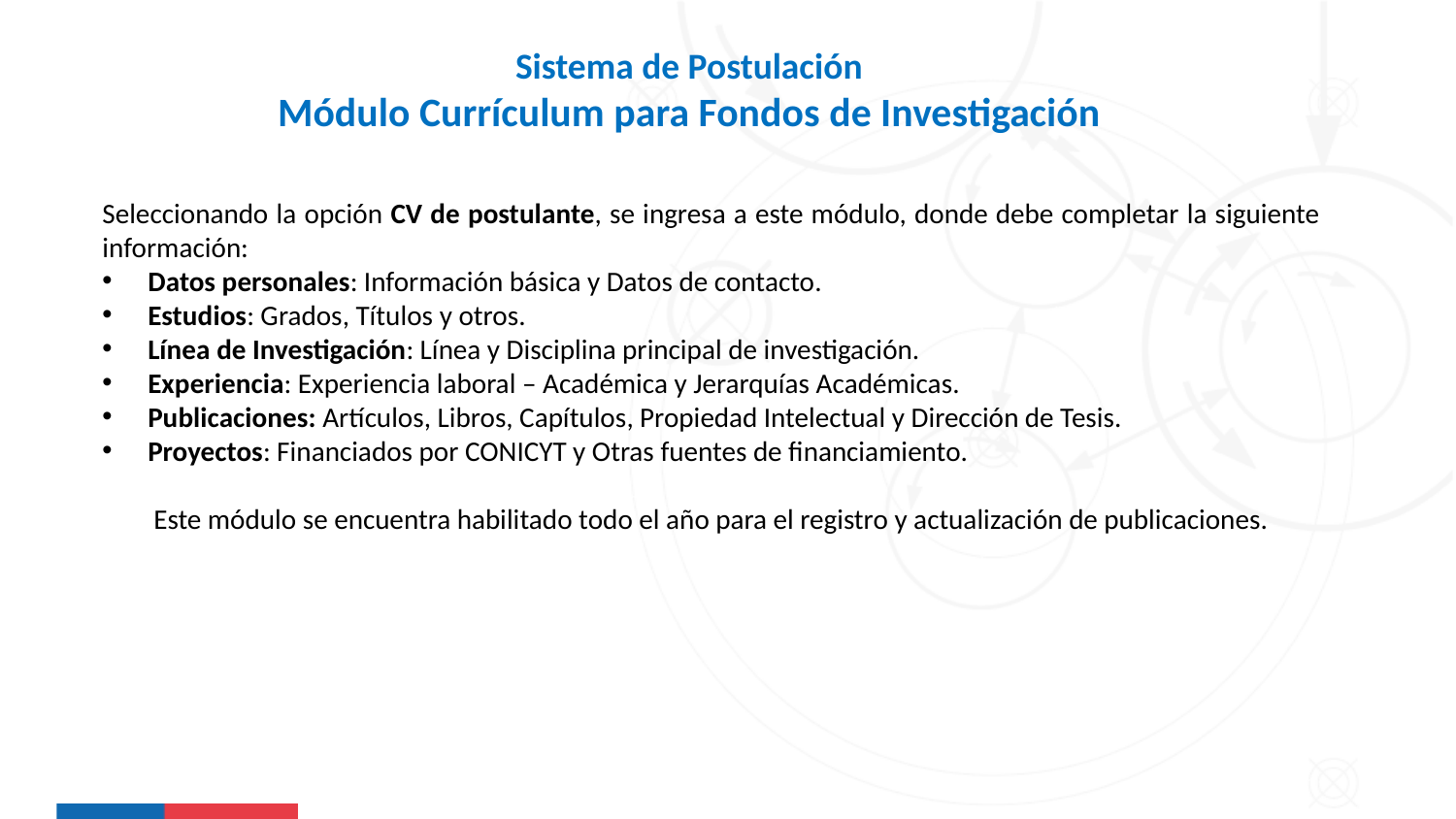

Sistema de Postulación
Módulo Currículum para Fondos de Investigación

Seleccionando la opción CV de postulante, se ingresa a este módulo, donde debe completar la siguiente información:
Datos personales: Información básica y Datos de contacto.
Estudios: Grados, Títulos y otros.
Línea de Investigación: Línea y Disciplina principal de investigación.
Experiencia: Experiencia laboral – Académica y Jerarquías Académicas.
Publicaciones: Artículos, Libros, Capítulos, Propiedad Intelectual y Dirección de Tesis.
Proyectos: Financiados por CONICYT y Otras fuentes de financiamiento.

Este módulo se encuentra habilitado todo el año para el registro y actualización de publicaciones.